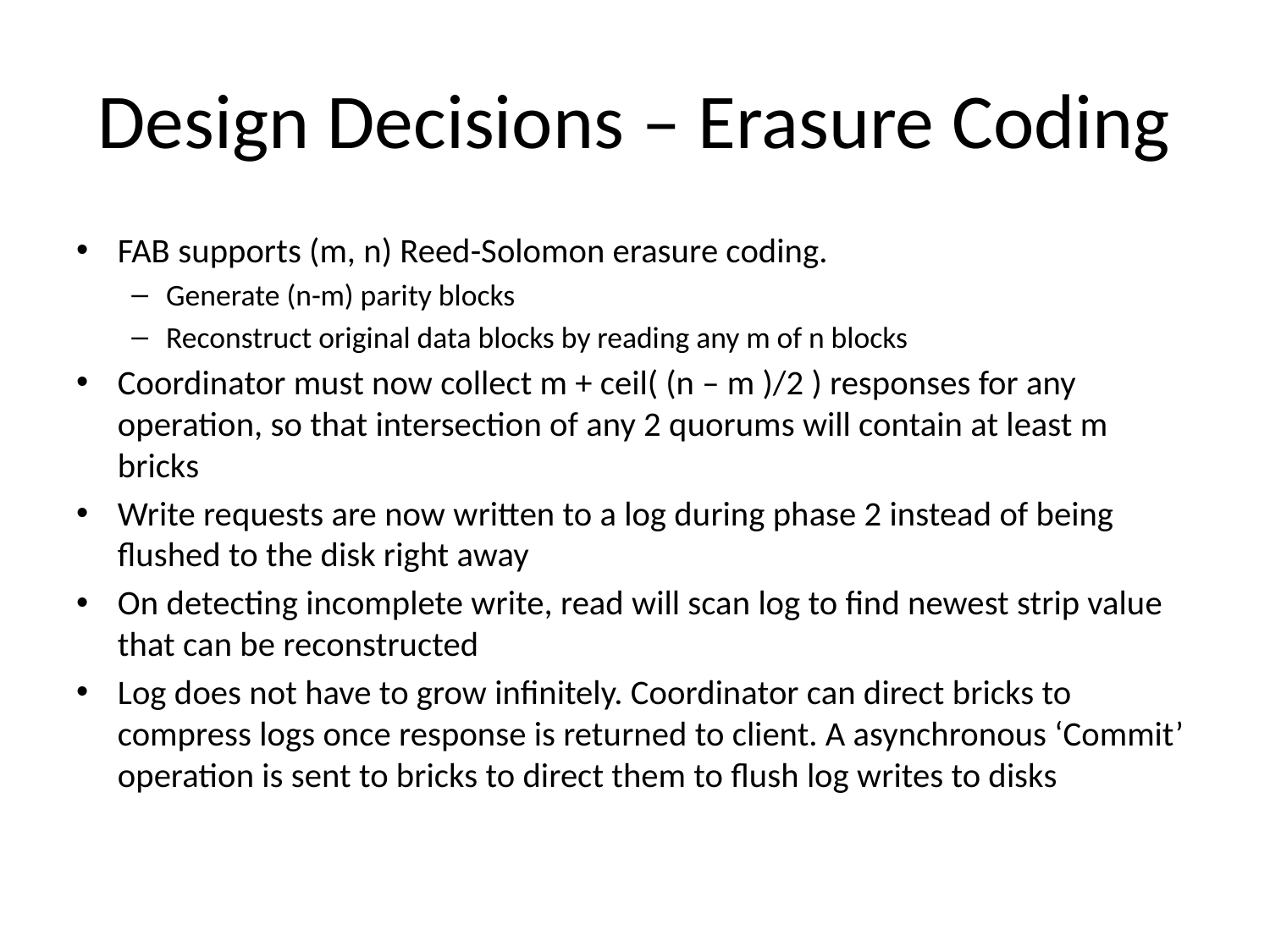

# Design Decisions – Erasure Coding
FAB supports (m, n) Reed-Solomon erasure coding.
Generate (n-m) parity blocks
Reconstruct original data blocks by reading any m of n blocks
Coordinator must now collect m + ceil( (n – m )/2 ) responses for any operation, so that intersection of any 2 quorums will contain at least m bricks
Write requests are now written to a log during phase 2 instead of being flushed to the disk right away
On detecting incomplete write, read will scan log to find newest strip value that can be reconstructed
Log does not have to grow infinitely. Coordinator can direct bricks to compress logs once response is returned to client. A asynchronous ‘Commit’ operation is sent to bricks to direct them to flush log writes to disks